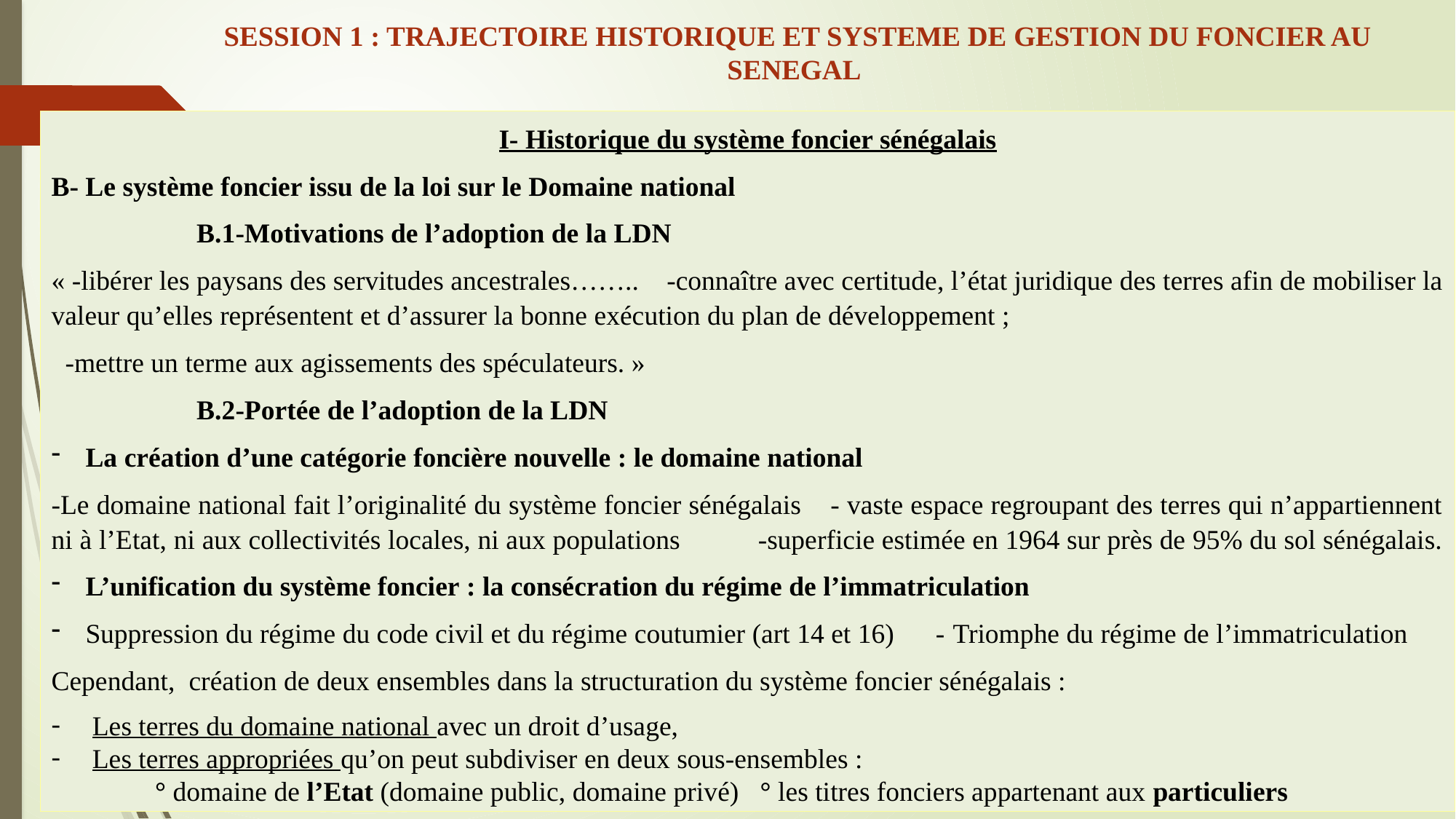

# SESSION 1 : TRAJECTOIRE HISTORIQUE ET SYSTEME DE GESTION DU FONCIER AU SENEGAL
I- Historique du système foncier sénégalais
B- Le système foncier issu de la loi sur le Domaine national
                     B.1-Motivations de l’adoption de la LDN
« -libérer les paysans des servitudes ancestrales……..    -connaître avec certitude, l’état juridique des terres afin de mobiliser la valeur qu’elles représentent et d’assurer la bonne exécution du plan de développement ;
  -mettre un terme aux agissements des spéculateurs. »
                     B.2-Portée de l’adoption de la LDN
La création d’une catégorie foncière nouvelle : le domaine national
-Le domaine national fait l’originalité du système foncier sénégalais    - vaste espace regroupant des terres qui n’appartiennent ni à l’Etat, ni aux collectivités locales, ni aux populations           -superficie estimée en 1964 sur près de 95% du sol sénégalais.
L’unification du système foncier : la consécration du régime de l’immatriculation
Suppression du régime du code civil et du régime coutumier (art 14 et 16)      - Triomphe du régime de l’immatriculation
Cependant,  création de deux ensembles dans la structuration du système foncier sénégalais :
Les terres du domaine national avec un droit d’usage,
Les terres appropriées qu’on peut subdiviser en deux sous-ensembles :
               ° domaine de l’Etat (domaine public, domaine privé)   ° les titres fonciers appartenant aux particuliers